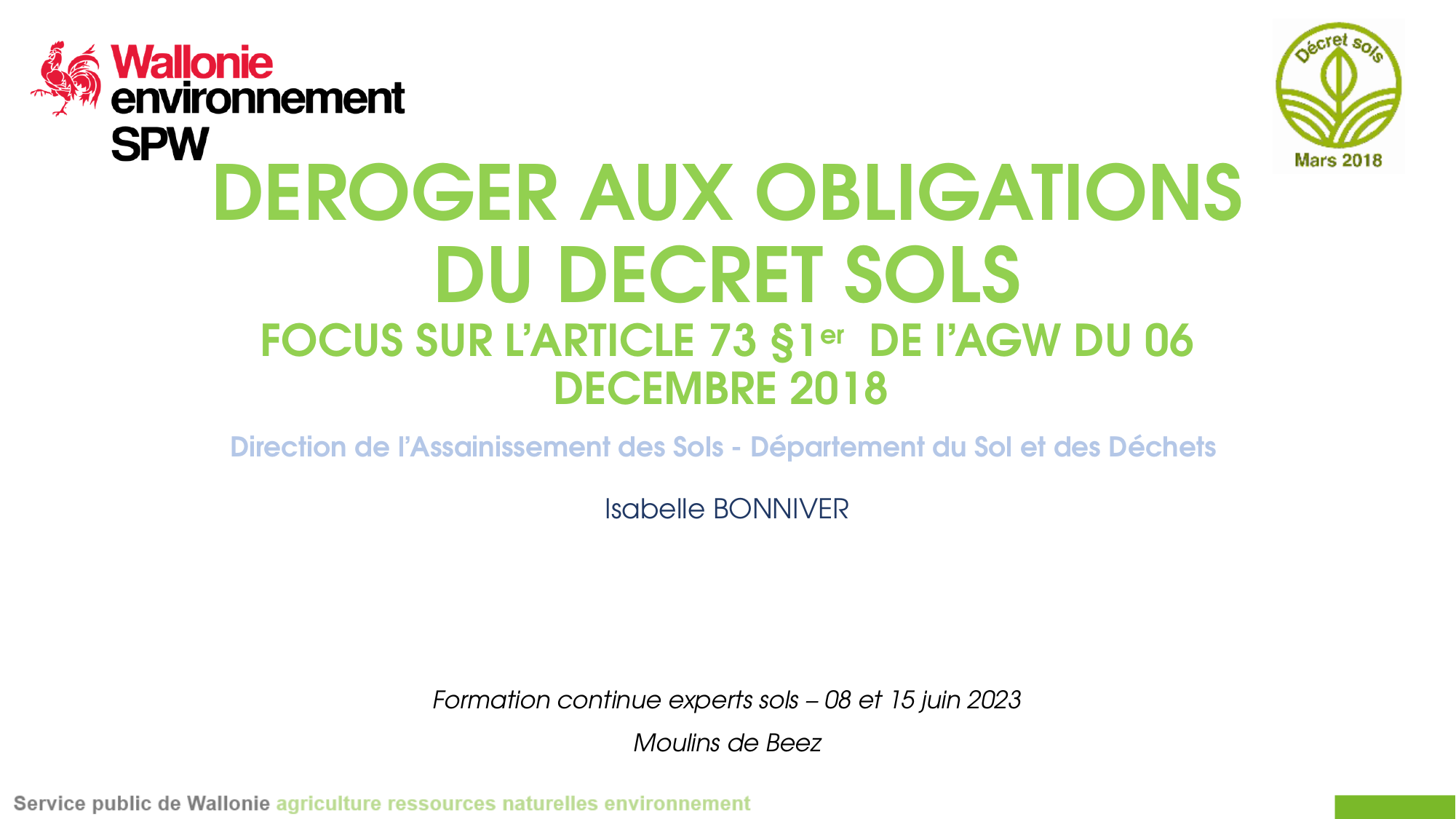

# DEROGER AUX OBLIGATIONS DU DECRET SOLS FOCUS SUR L’ARTICLE 73 §1er  DE l’AGW DU 06 DECEMBRE 2018
Direction de l’Assainissement des Sols - Département du Sol et des Déchets

Isabelle BONNIVER
Formation continue experts sols – 08 et 15 juin 2023
Moulins de Beez